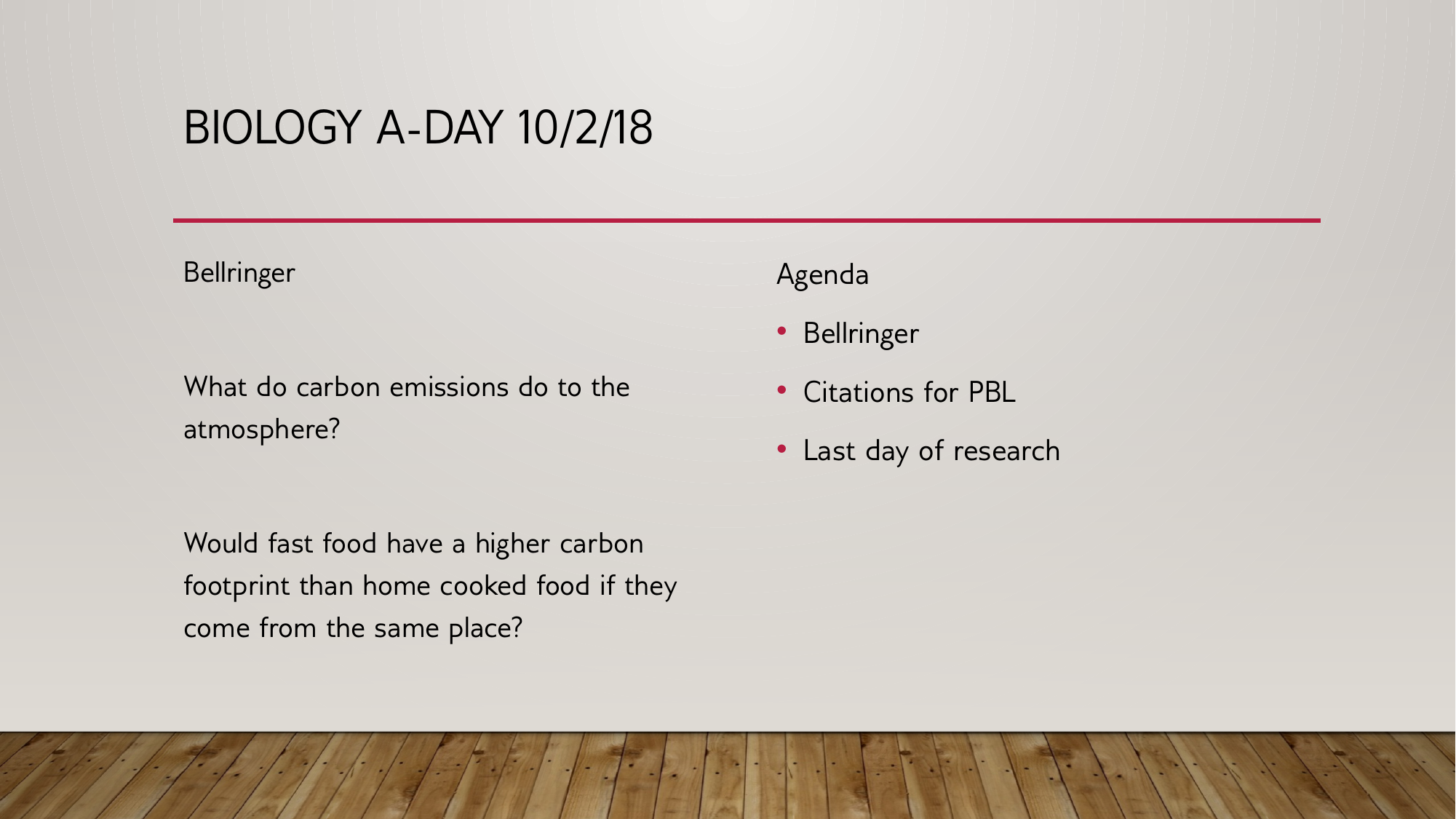

# Biology A-Day 10/2/18
Bellringer

What do carbon emissions do to the atmosphere?

Would fast food have a higher carbon footprint than home cooked food if they come from the same place?
Agenda
Bellringer
Citations for PBL
Last day of research